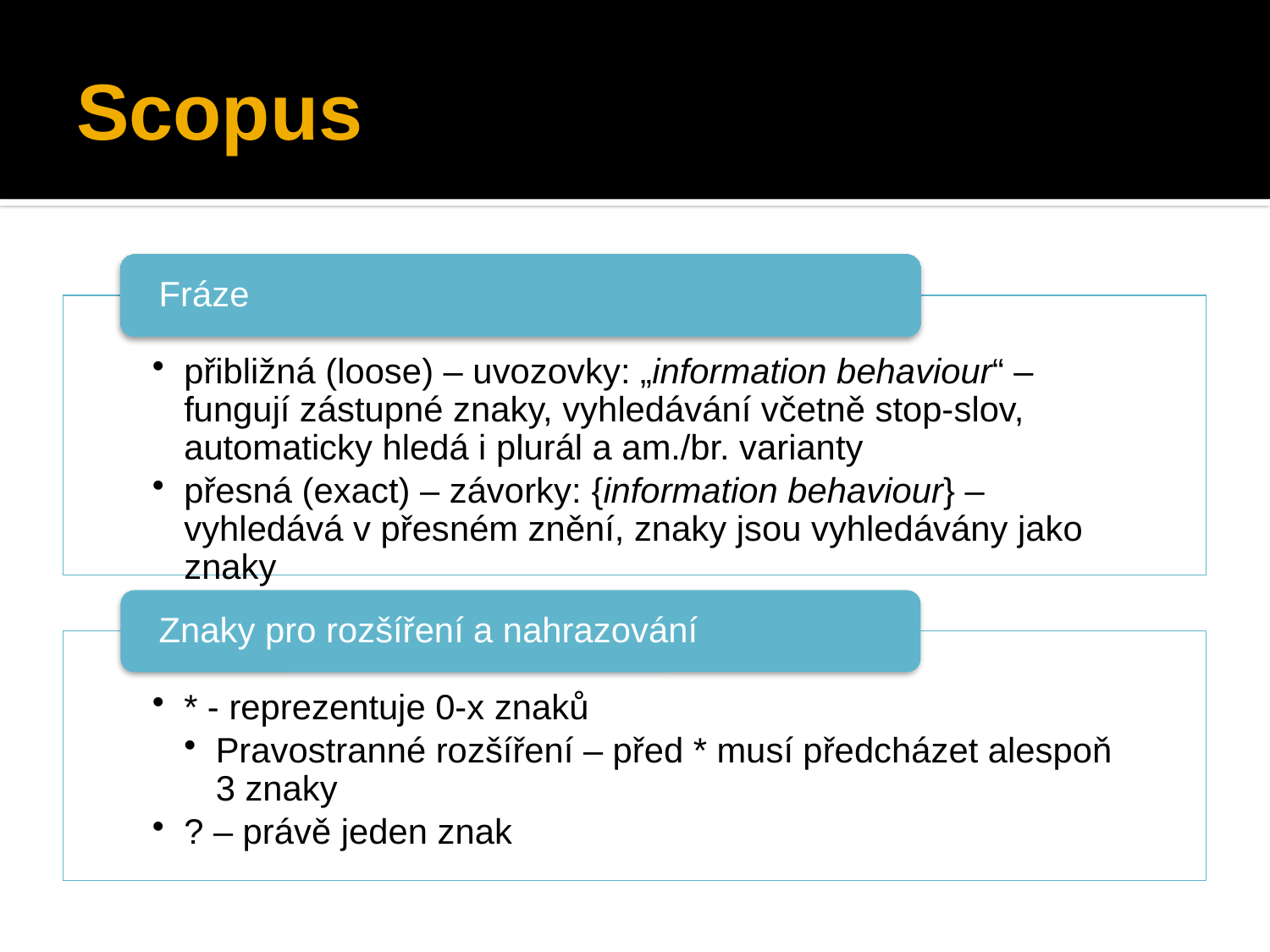

# Scopus
přibližná (loose) – uvozovky: „information behaviour“ – fungují zástupné znaky, vyhledávání včetně stop-slov, automaticky hledá i plurál a am./br. varianty
přesná (exact) – závorky: {information behaviour} – vyhledává v přesném znění, znaky jsou vyhledávány jako znaky
Fráze
* - reprezentuje 0-x znaků
Pravostranné rozšíření – před * musí předcházet alespoň 3 znaky
? – právě jeden znak
Znaky pro rozšíření a nahrazování